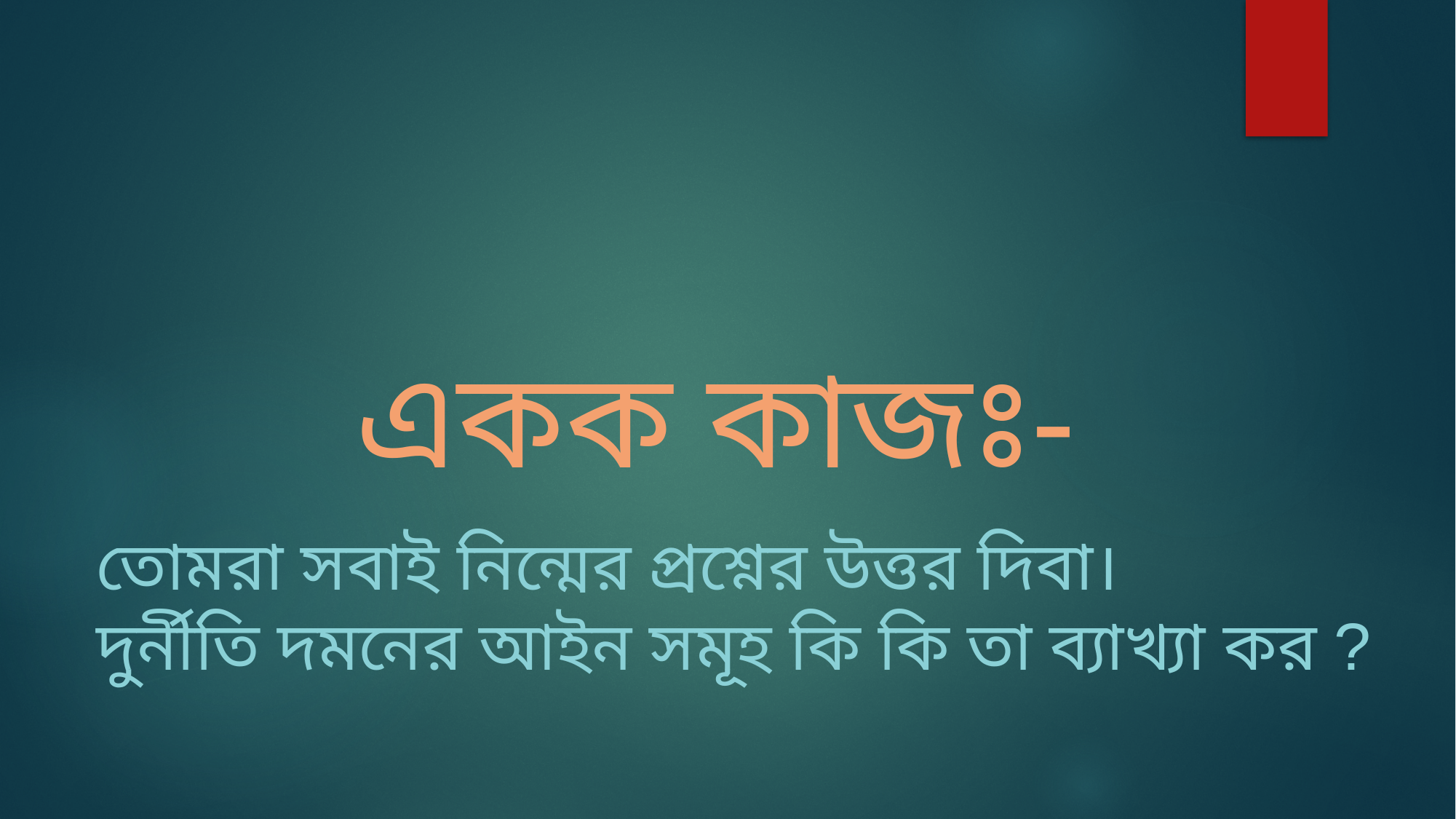

একক কাজঃ-
তোমরা সবাই নিন্মের প্রশ্নের উত্তর দিবা।
দুর্নীতি দমনের আইন সমূহ কি কি তা ব্যাখ্যা কর ?